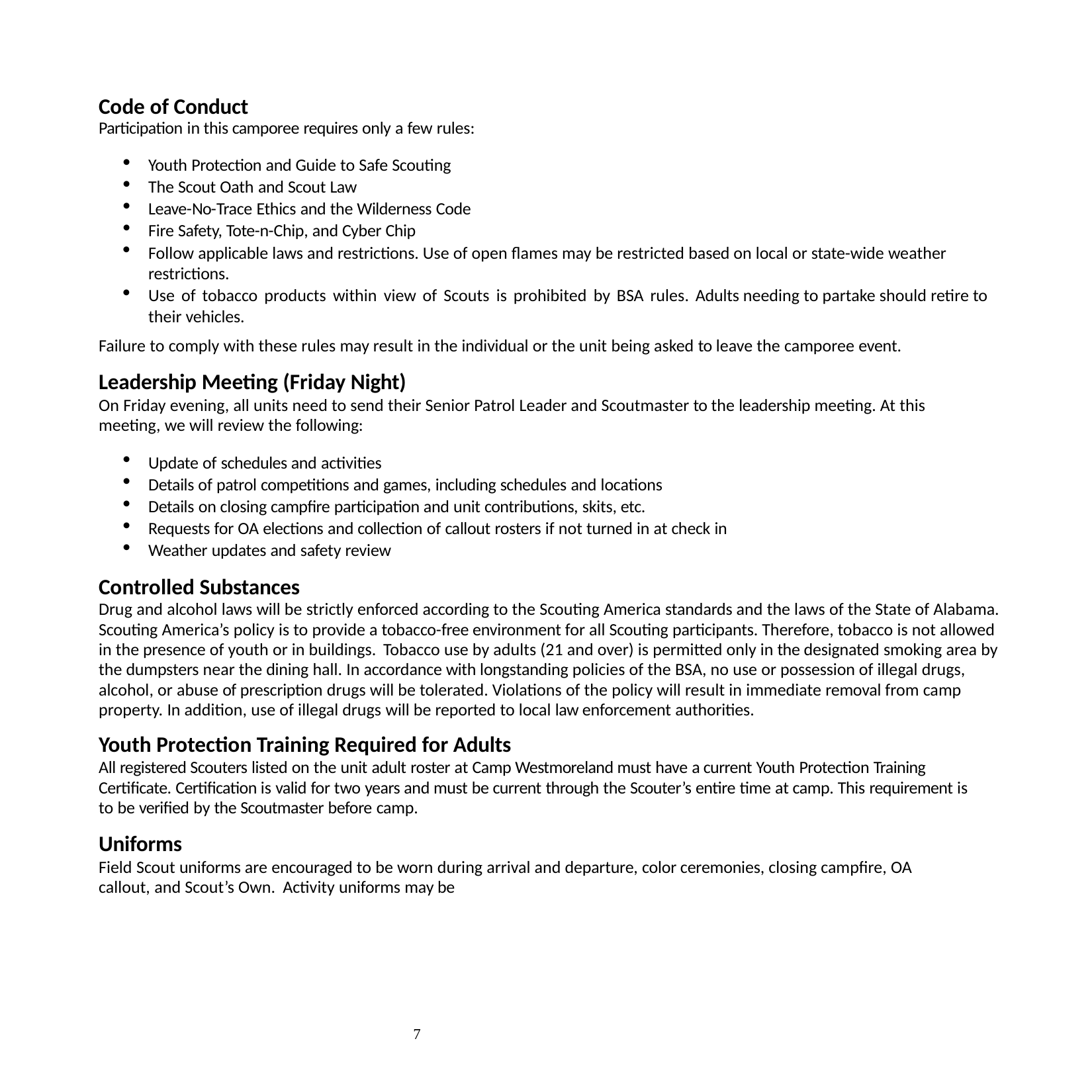

Code of Conduct
Participation in this camporee requires only a few rules:
Youth Protection and Guide to Safe Scouting
The Scout Oath and Scout Law
Leave-No-Trace Ethics and the Wilderness Code
Fire Safety, Tote-n-Chip, and Cyber Chip
Follow applicable laws and restrictions. Use of open flames may be restricted based on local or state-wide weather restrictions.
Use of tobacco products within view of Scouts is prohibited by BSA rules. Adults needing to partake should retire to their vehicles.
Failure to comply with these rules may result in the individual or the unit being asked to leave the camporee event.
Leadership Meeting (Friday Night)
On Friday evening, all units need to send their Senior Patrol Leader and Scoutmaster to the leadership meeting. At this meeting, we will review the following:
Update of schedules and activities
Details of patrol competitions and games, including schedules and locations
Details on closing campfire participation and unit contributions, skits, etc.
Requests for OA elections and collection of callout rosters if not turned in at check in
Weather updates and safety review
Controlled Substances
Drug and alcohol laws will be strictly enforced according to the Scouting America standards and the laws of the State of Alabama. Scouting America’s policy is to provide a tobacco-free environment for all Scouting participants. Therefore, tobacco is not allowed in the presence of youth or in buildings. Tobacco use by adults (21 and over) is permitted only in the designated smoking area by the dumpsters near the dining hall. In accordance with longstanding policies of the BSA, no use or possession of illegal drugs, alcohol, or abuse of prescription drugs will be tolerated. Violations of the policy will result in immediate removal from camp property. In addition, use of illegal drugs will be reported to local law enforcement authorities.
Youth Protection Training Required for Adults
All registered Scouters listed on the unit adult roster at Camp Westmoreland must have a current Youth Protection Training Certificate. Certification is valid for two years and must be current through the Scouter’s entire time at camp. This requirement is to be verified by the Scoutmaster before camp.
Uniforms
Field Scout uniforms are encouraged to be worn during arrival and departure, color ceremonies, closing campfire, OA callout, and Scout’s Own. Activity uniforms may be
7